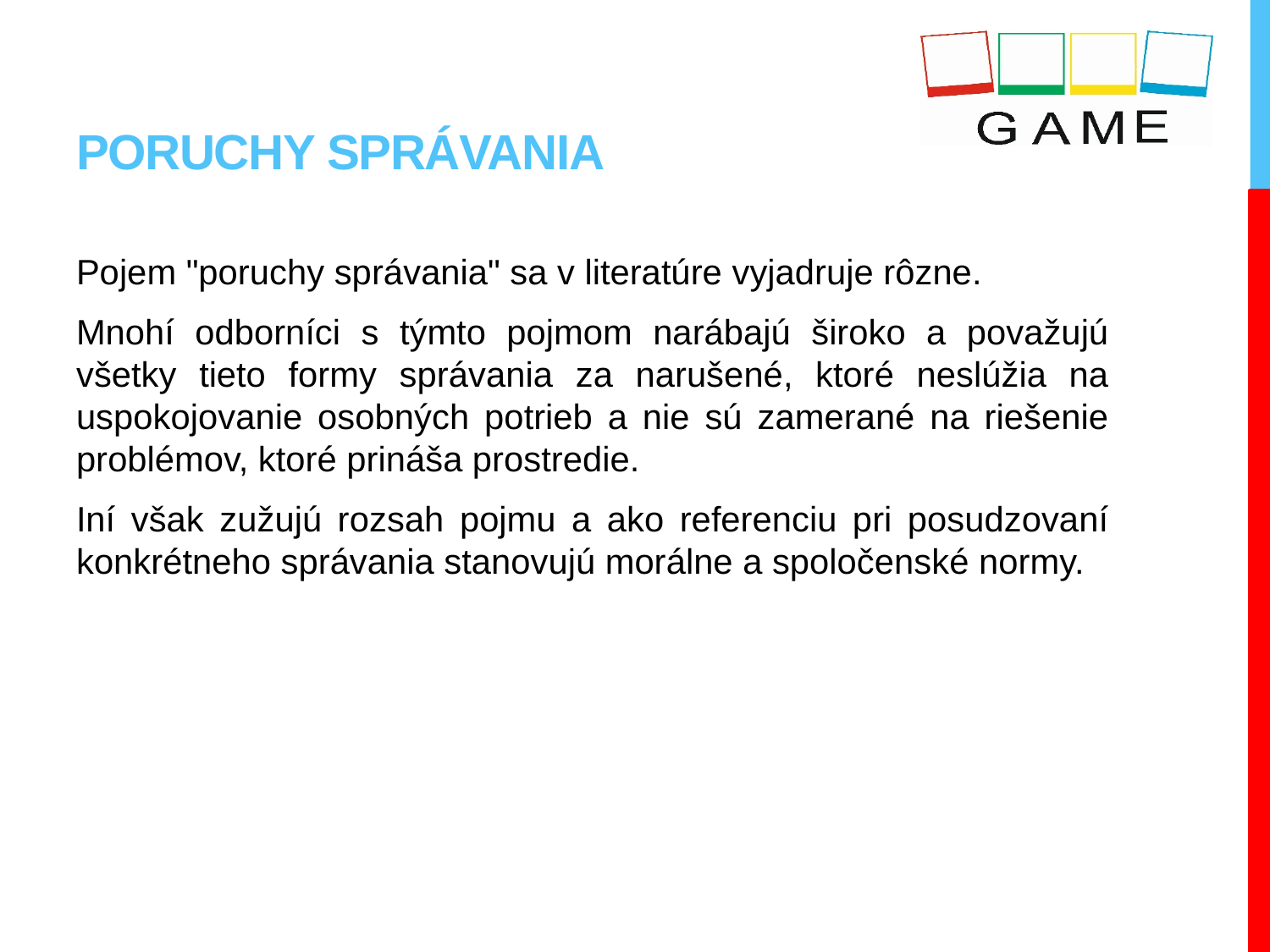

# poruchy správania
Pojem "poruchy správania" sa v literatúre vyjadruje rôzne.
Mnohí odborníci s týmto pojmom narábajú široko a považujú všetky tieto formy správania za narušené, ktoré neslúžia na uspokojovanie osobných potrieb a nie sú zamerané na riešenie problémov, ktoré prináša prostredie.
Iní však zužujú rozsah pojmu a ako referenciu pri posudzovaní konkrétneho správania stanovujú morálne a spoločenské normy.